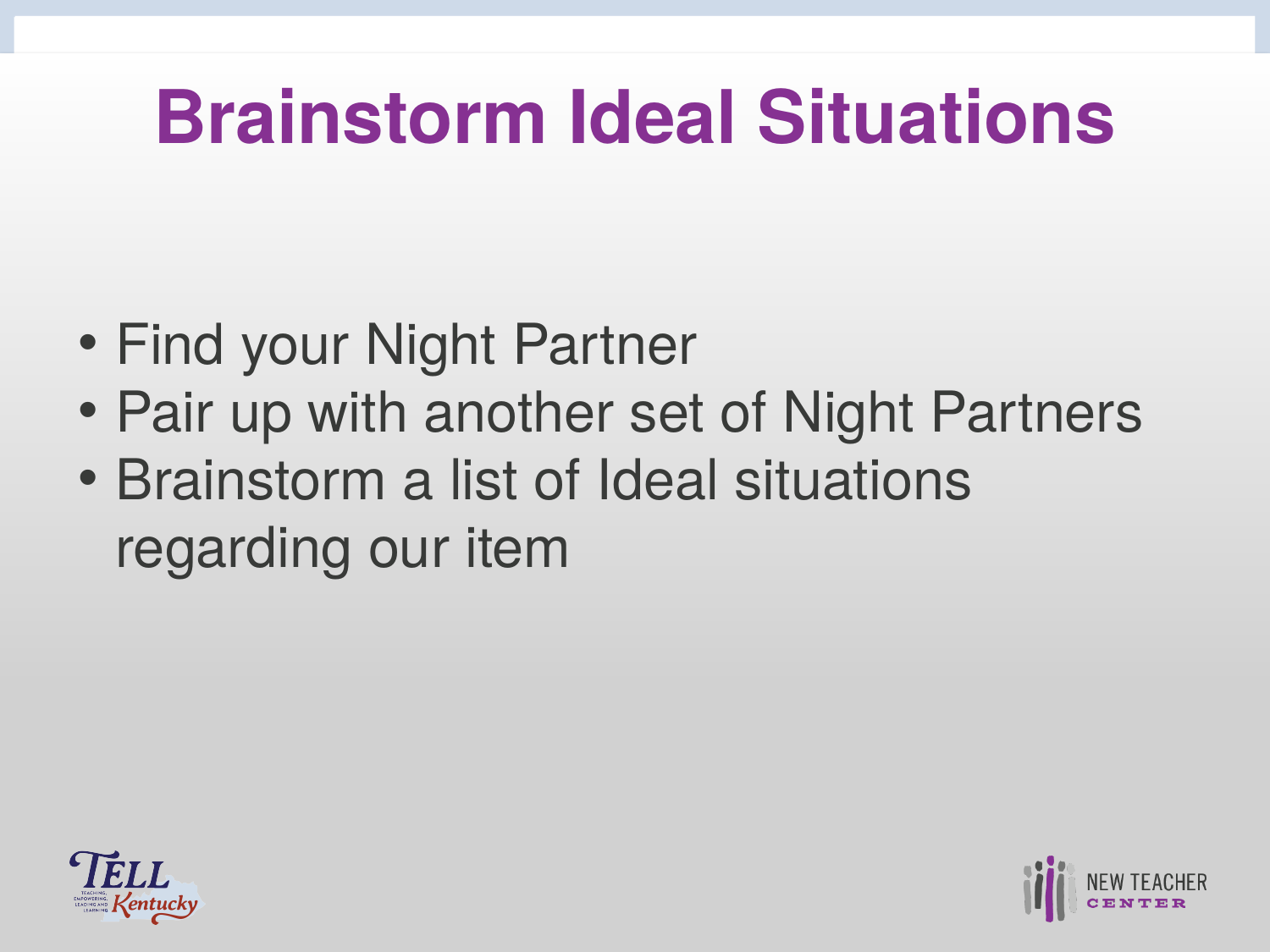

# Brainstorm Ideal Situations

Find your Night Partner
Pair up with another set of Night Partners
Brainstorm a list of Ideal situations regarding our item